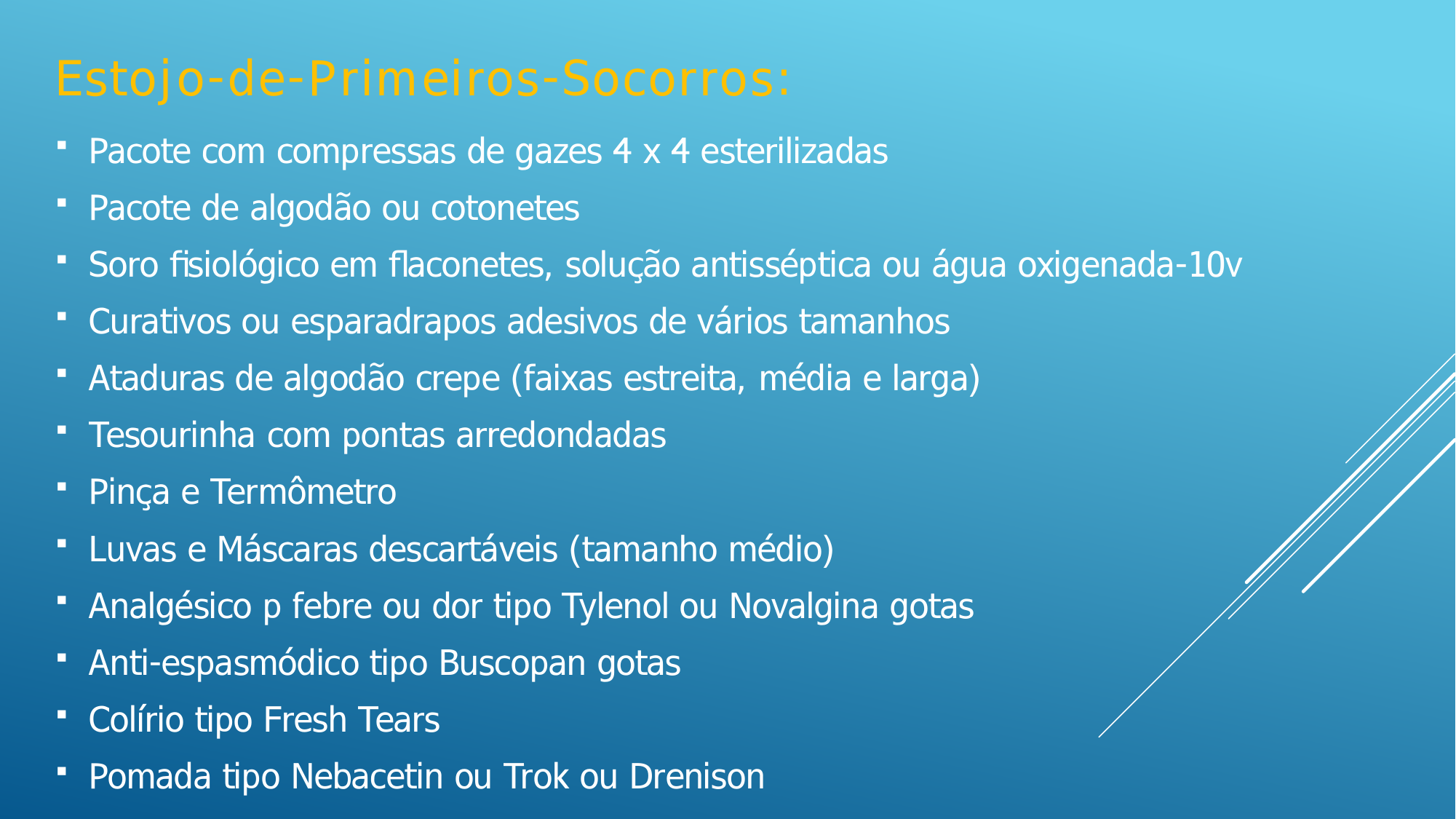

# Estojo-de-Primeiros-Socorros:
Pacote com compressas de gazes 4 x 4 esterilizadas
Pacote de algodão ou cotonetes
Soro fisiológico em flaconetes, solução antisséptica ou água oxigenada-10v
Curativos ou esparadrapos adesivos de vários tamanhos
Ataduras de algodão crepe (faixas estreita, média e larga)
Tesourinha com pontas arredondadas
Pinça e Termômetro
Luvas e Máscaras descartáveis (tamanho médio)
Analgésico p febre ou dor tipo Tylenol ou Novalgina gotas
Anti-espasmódico tipo Buscopan gotas
Colírio tipo Fresh Tears
Pomada tipo Nebacetin ou Trok ou Drenison